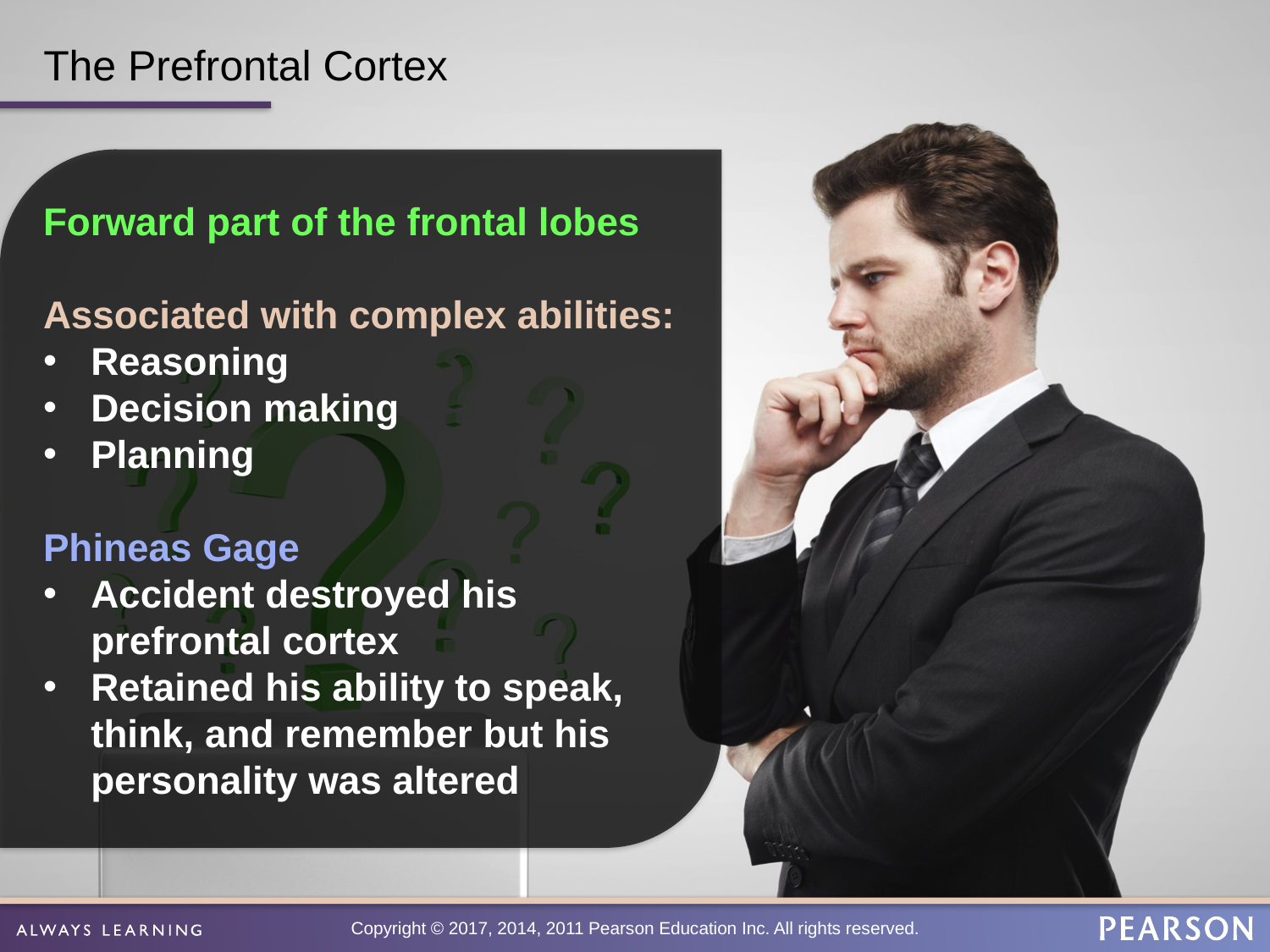

# The Prefrontal Cortex

Forward part of the frontal lobes

Associated with complex abilities:
Reasoning
Decision making
Planning

Phineas Gage
Accident destroyed his prefrontal cortex
Retained his ability to speak, think, and remember but his personality was altered